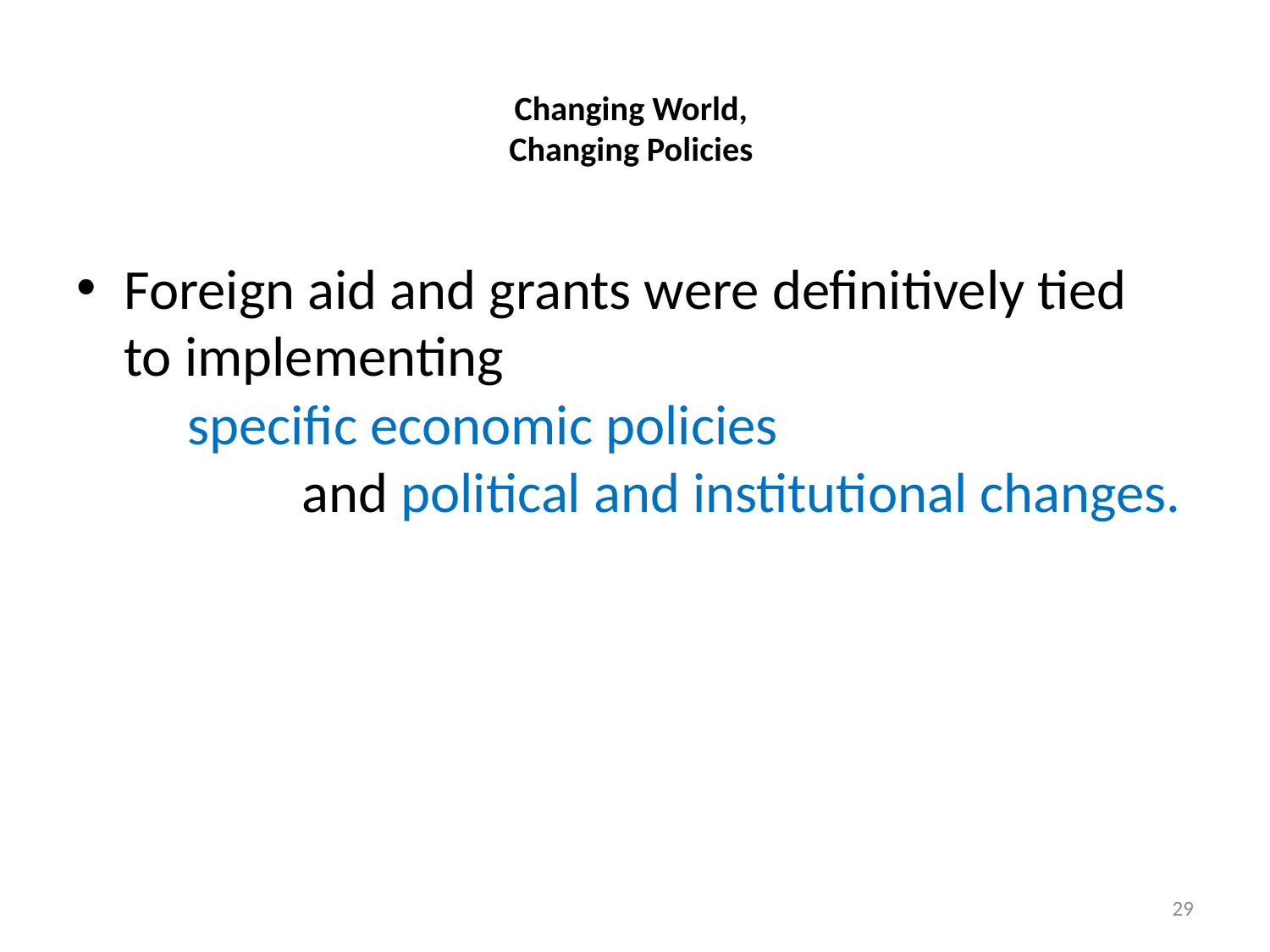

# Changing World, Changing Policies
Foreign aid and grants were definitively tied  to implementing                                                            specific economic policies                                               and political and institutional changes.

29